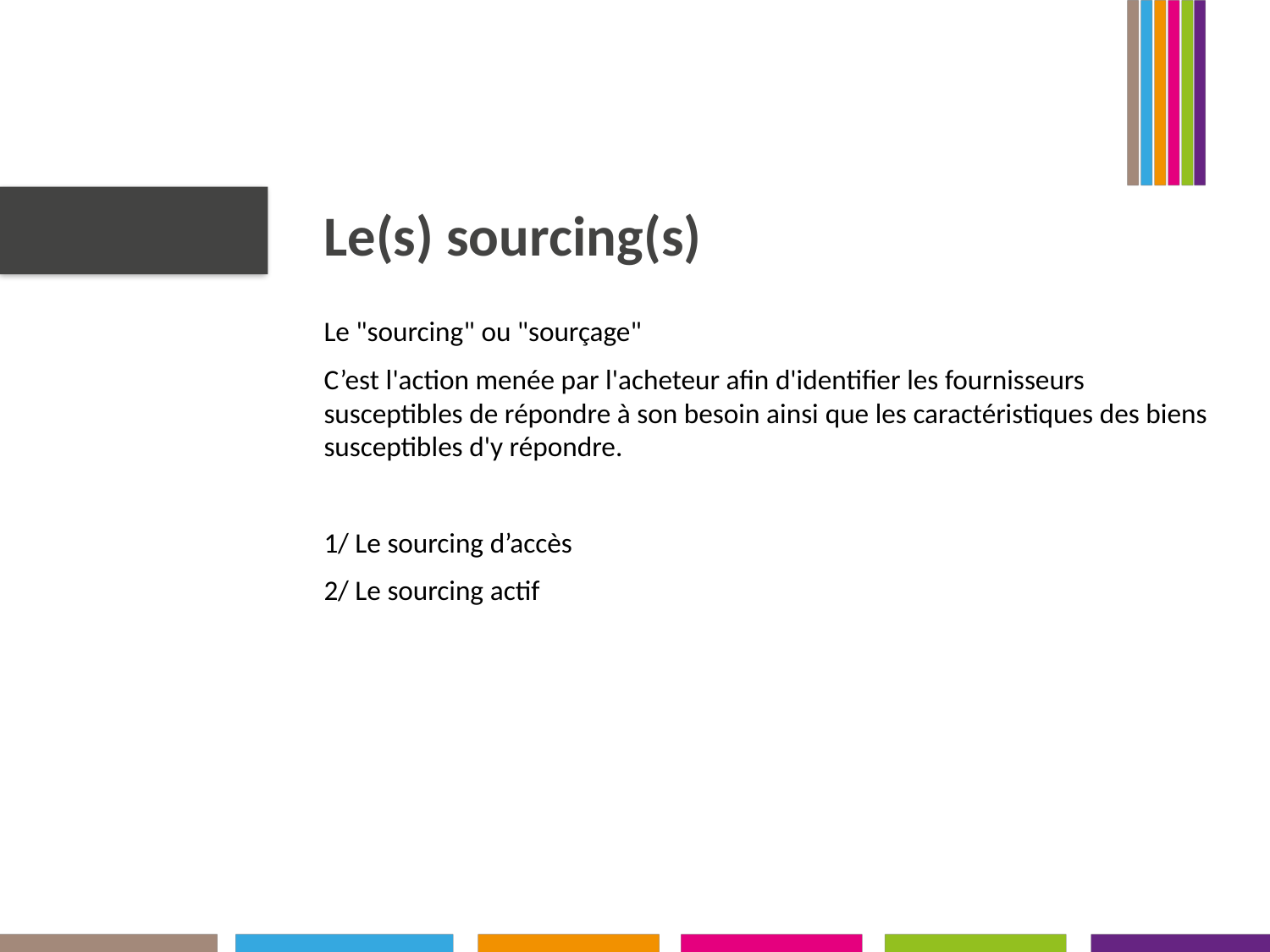

Le(s) sourcing(s)
Le "sourcing" ou "sourçage"
C’est l'action menée par l'acheteur afin d'identifier les fournisseurs susceptibles de répondre à son besoin ainsi que les caractéristiques des biens susceptibles d'y répondre.

1/ Le sourcing d’accès
2/ Le sourcing actif